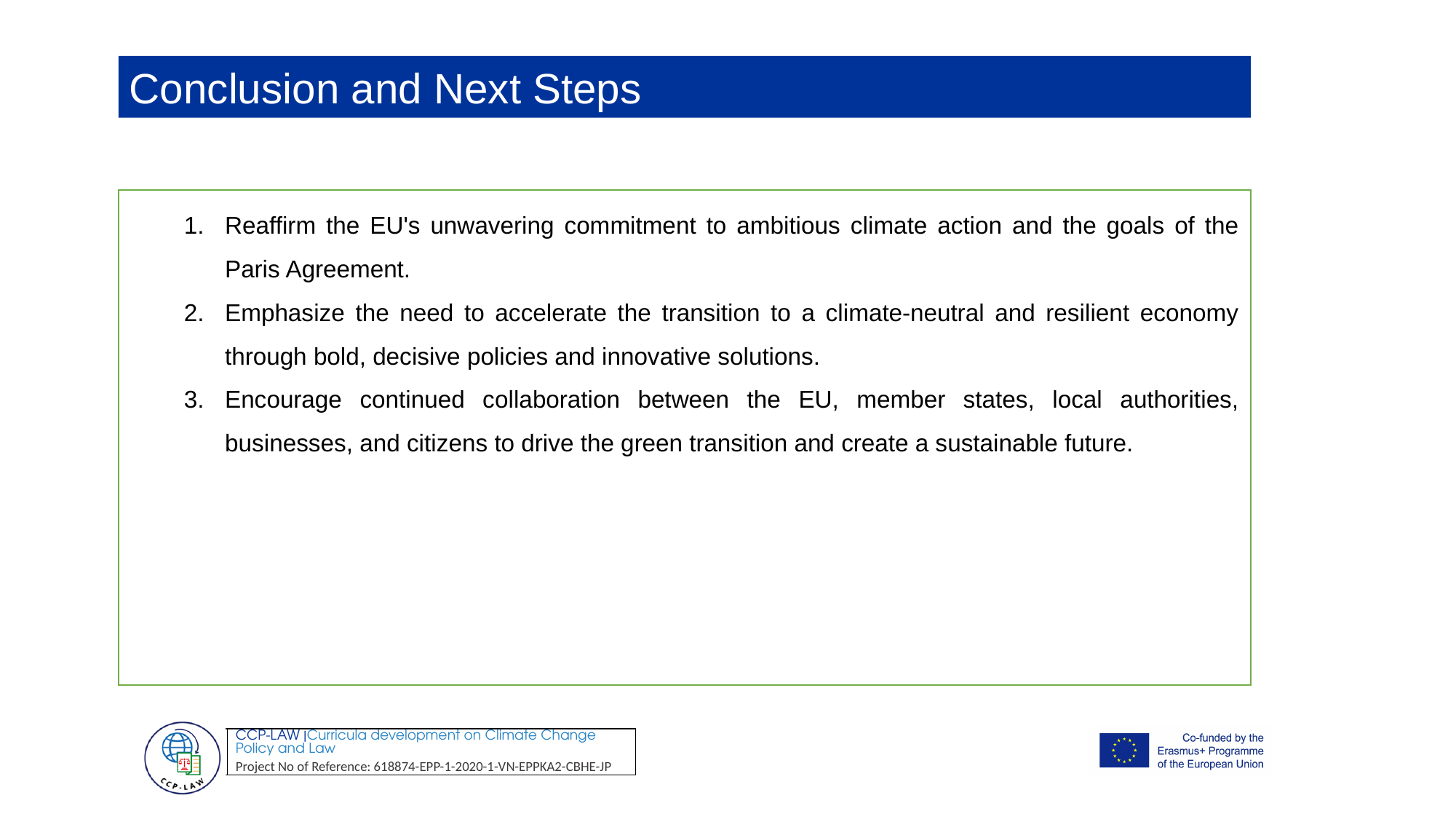

Conclusion and Next Steps
Reaffirm the EU's unwavering commitment to ambitious climate action and the goals of the Paris Agreement.
Emphasize the need to accelerate the transition to a climate-neutral and resilient economy through bold, decisive policies and innovative solutions.
Encourage continued collaboration between the EU, member states, local authorities, businesses, and citizens to drive the green transition and create a sustainable future.